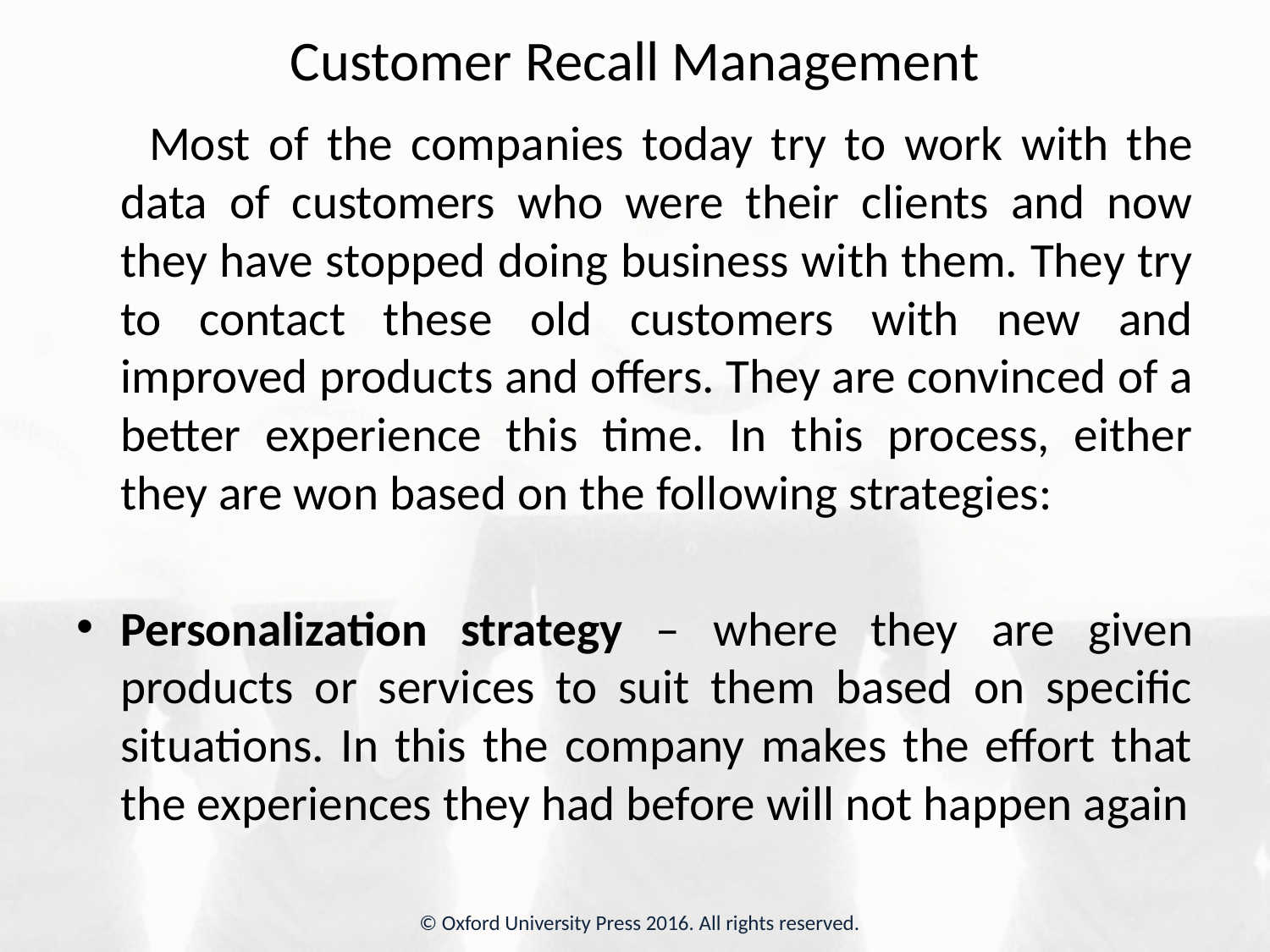

# Customer Recall Management
    Most of the companies today try to work with the data of customers who were their clients and now they have stopped doing business with them. They try to contact these old customers with new and improved products and offers. They are convinced of a better experience this time. In this process, either they are won based on the following strategies:

Personalization strategy – where they are given products or services to suit them based on specific situations. In this the company makes the effort that the experiences they had before will not happen again

© Oxford University Press 2016. All rights reserved.